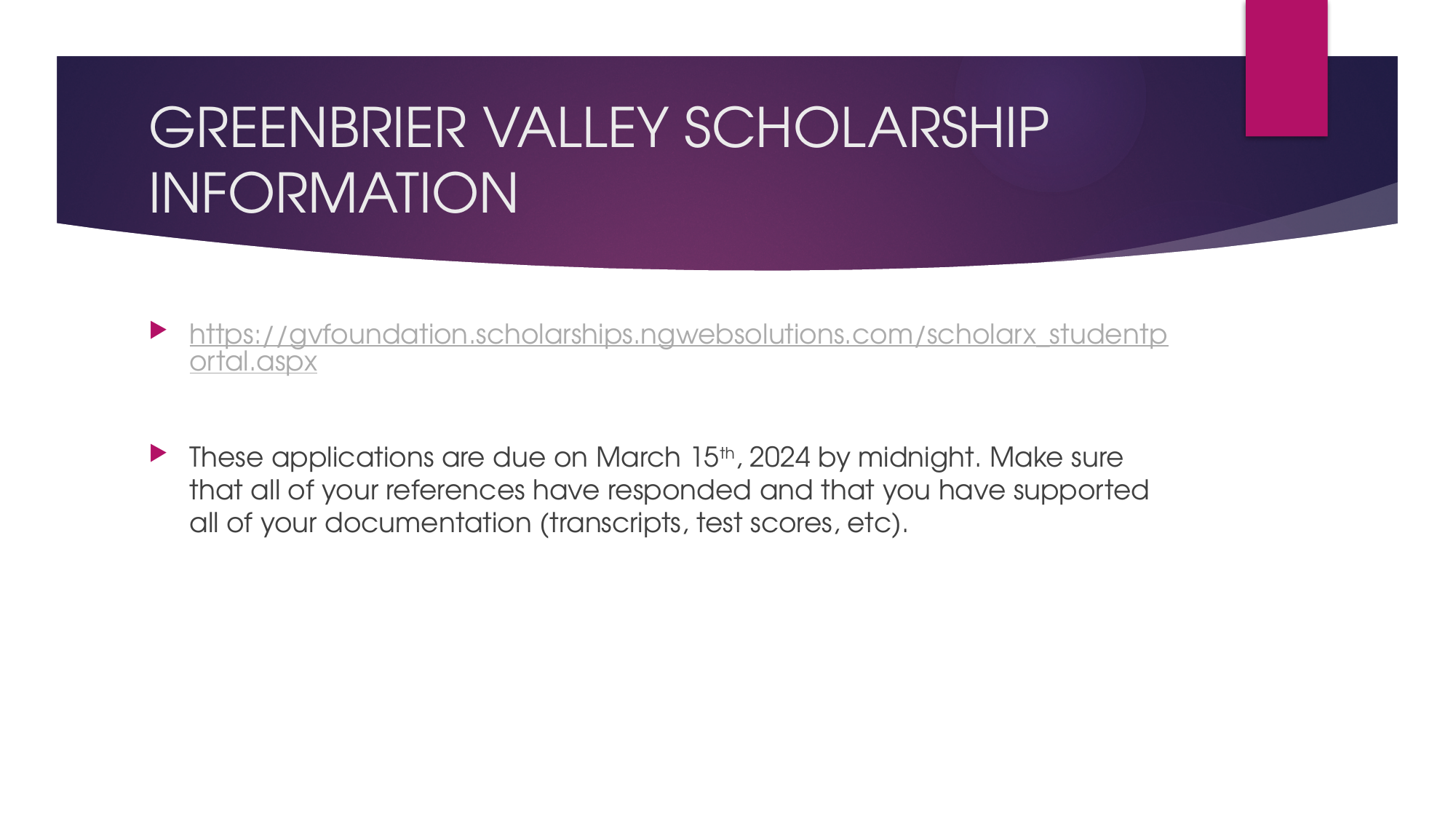

# GREENBRIER VALLEY SCHOLARSHIP INFORMATION
https://gvfoundation.scholarships.ngwebsolutions.com/scholarx_studentportal.aspx

These applications are due on March 15th, 2024 by midnight. Make sure that all of your references have responded and that you have supported all of your documentation (transcripts, test scores, etc).